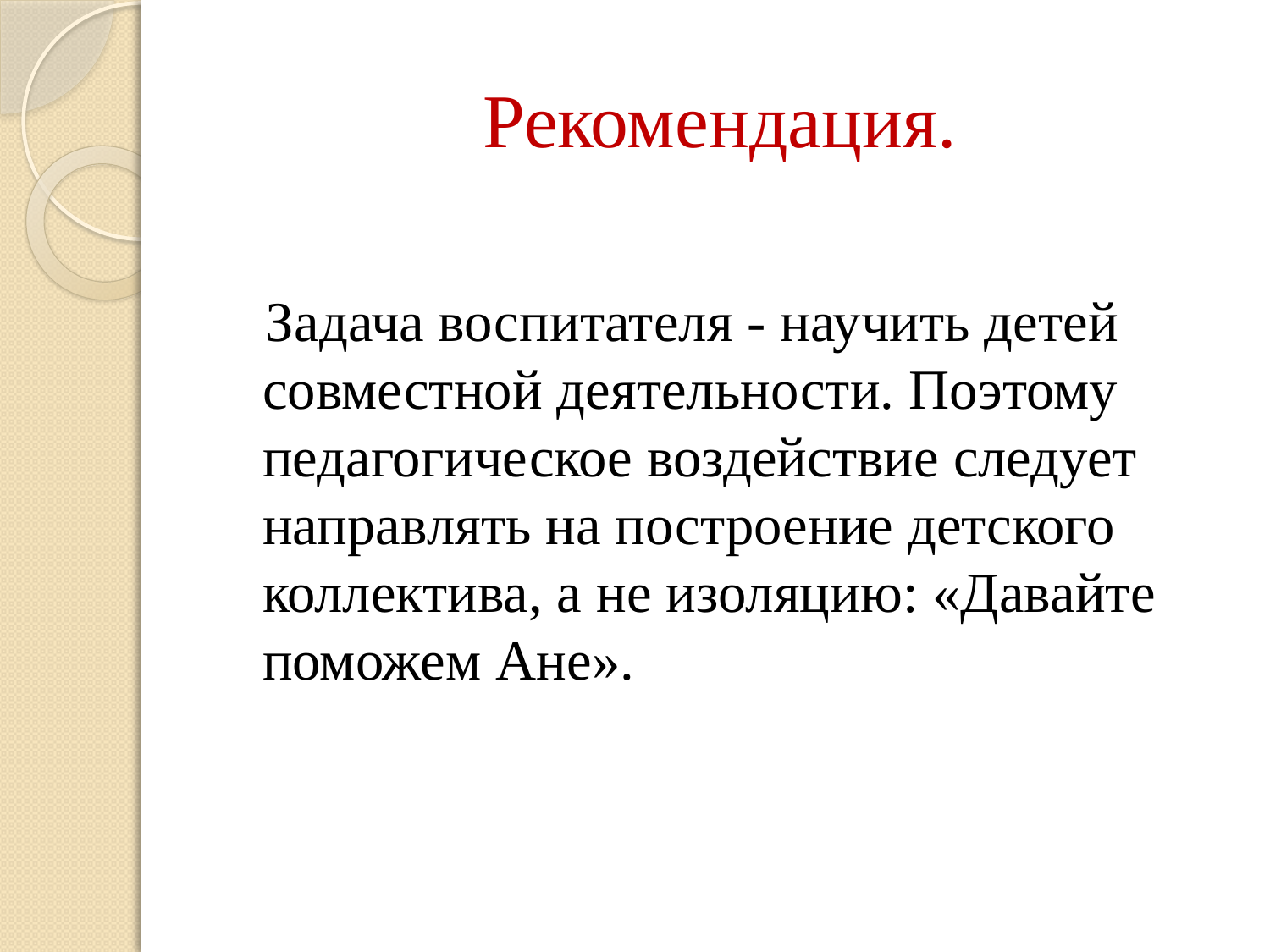

# Рекомендация.

   Задача воспитателя - научить детей
совместной деятельности. Поэтому педагогическое воздействие следует направлять на построение детского
коллектива, а не изоляцию: «Давайте поможем Ане».